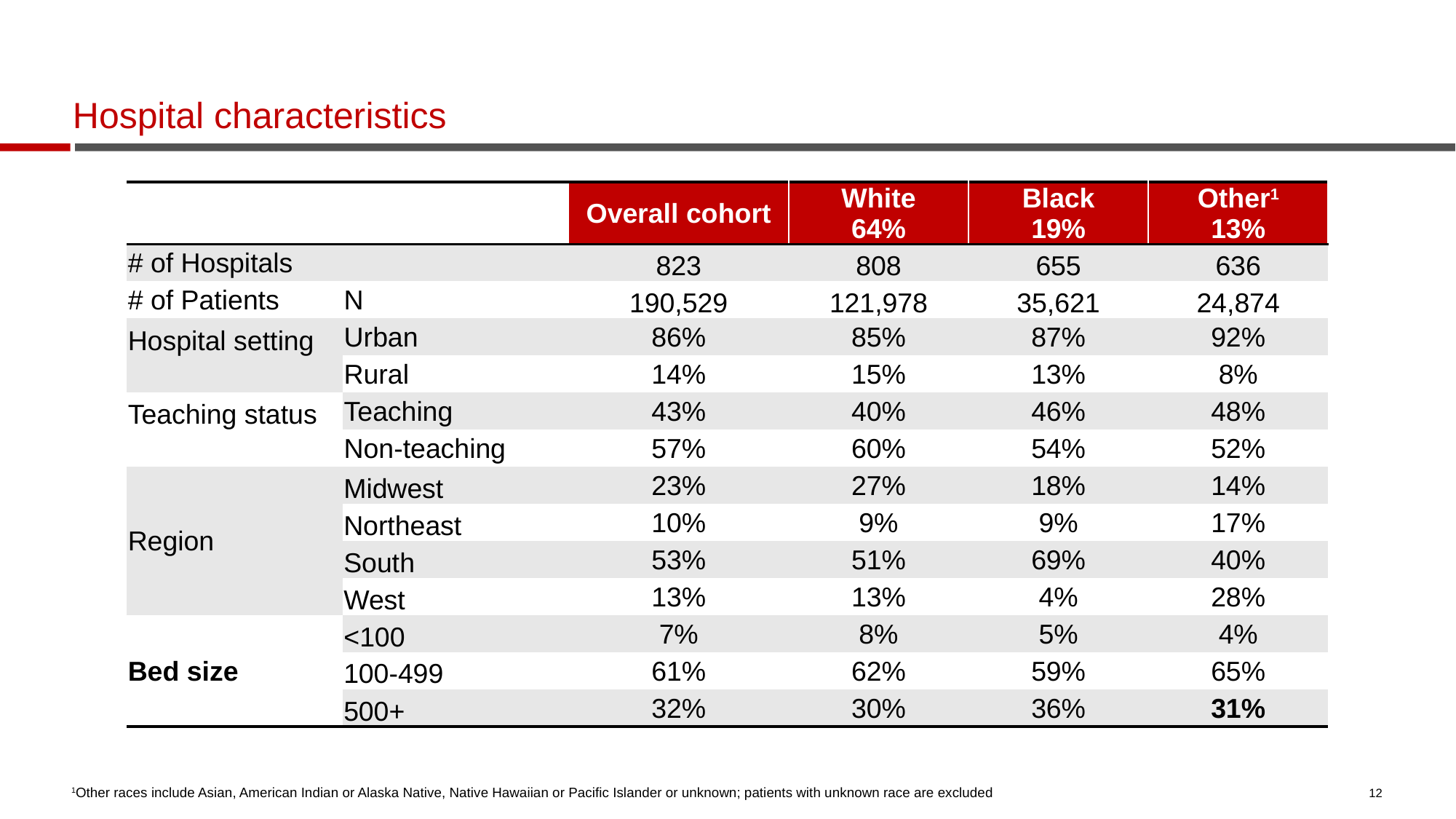

# Hospital characteristics
|  |  | Overall cohort | White 64% | Black 19% | Other1 13% |
| --- | --- | --- | --- | --- | --- |
| # of Hospitals |  | 823 | 808 | 655 | 636 |
| # of Patients | N | 190,529 | 121,978 | 35,621 | 24,874 |
| Hospital setting | Urban | 86% | 85% | 87% | 92% |
|  | Rural | 14% | 15% | 13% | 8% |
| Teaching status | Teaching | 43% | 40% | 46% | 48% |
|  | Non-teaching | 57% | 60% | 54% | 52% |
| Region | Midwest | 23% | 27% | 18% | 14% |
|  | Northeast | 10% | 9% | 9% | 17% |
|  | South | 53% | 51% | 69% | 40% |
|  | West | 13% | 13% | 4% | 28% |
| Bed size | <100 | 7% | 8% | 5% | 4% |
|  | 100-499 | 61% | 62% | 59% | 65% |
|  | 500+ | 32% | 30% | 36% | 31% |
1Other races include Asian, American Indian or Alaska Native, Native Hawaiian or Pacific Islander or unknown; patients with unknown race are excluded